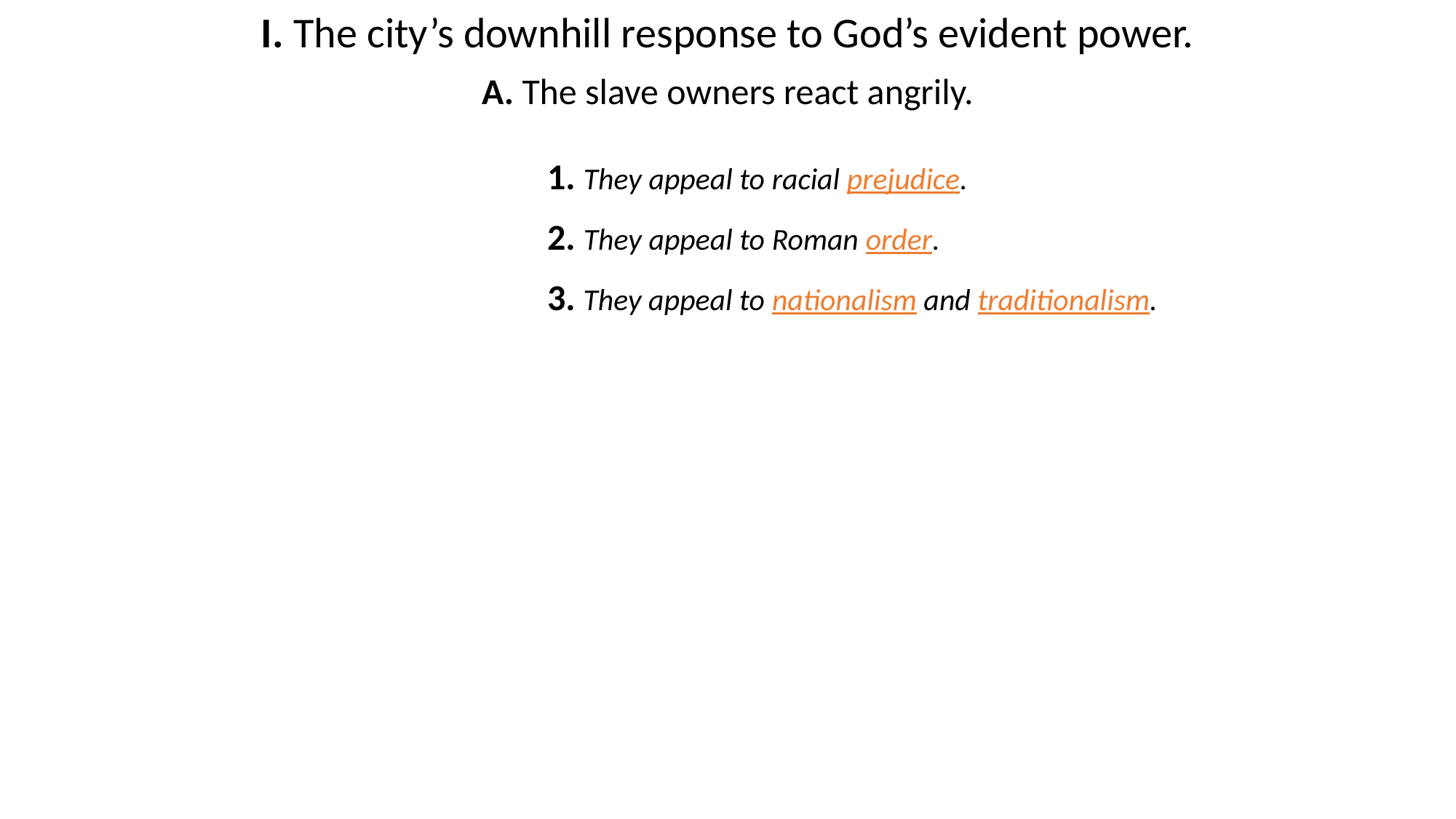

I. The city’s downhill response to God’s evident power.
A. The slave owners react angrily.
1. They appeal to racial prejudice.
2. They appeal to Roman order.
3. They appeal to nationalism and traditionalism.